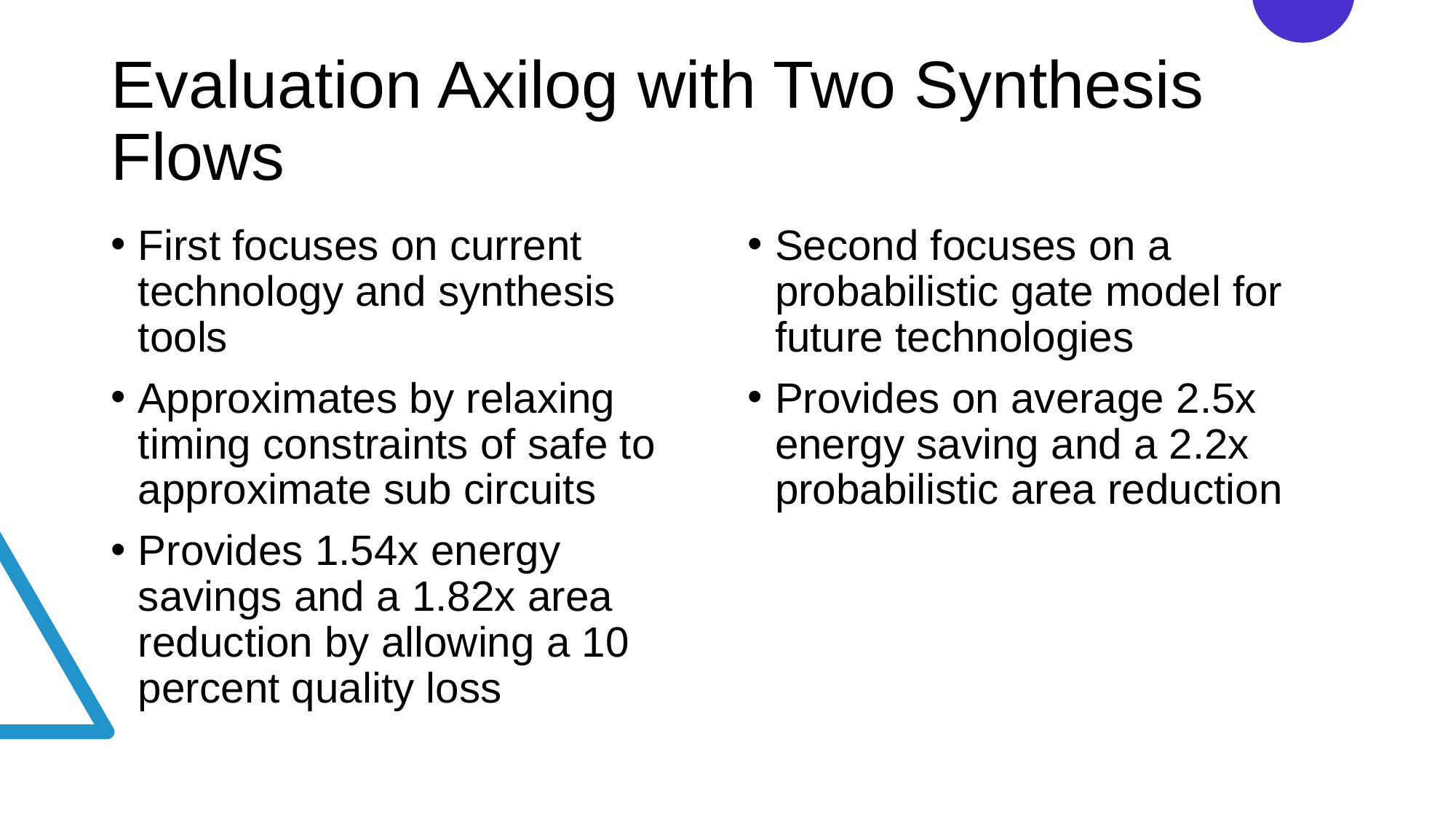

# Evaluation Axilog with Two Synthesis Flows
First focuses on current technology and synthesis tools
Approximates by relaxing timing constraints of safe to approximate sub circuits
Provides 1.54x energy savings and a 1.82x area reduction by allowing a 10 percent quality loss
Second focuses on a probabilistic gate model for future technologies
Provides on average 2.5x energy saving and a 2.2x probabilistic area reduction